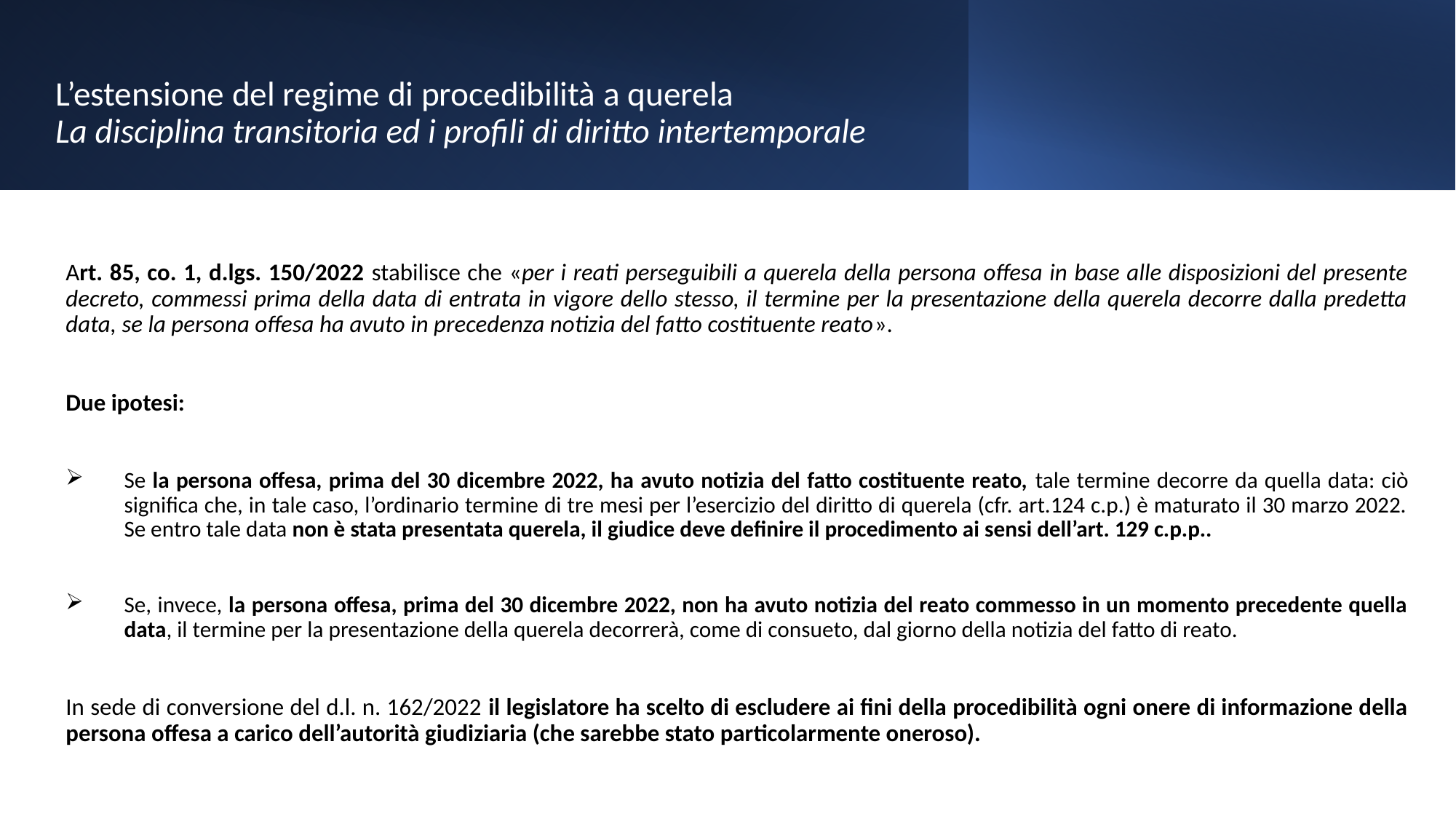

# L’estensione del regime di procedibilità a querela La disciplina transitoria ed i profili di diritto intertemporale
Art. 85, co. 1, d.lgs. 150/2022 stabilisce che «per i reati perseguibili a querela della persona offesa in base alle disposizioni del presente decreto, commessi prima della data di entrata in vigore dello stesso, il termine per la presentazione della querela decorre dalla predetta data, se la persona offesa ha avuto in precedenza notizia del fatto costituente reato».

Due ipotesi:

Se la persona offesa, prima del 30 dicembre 2022, ha avuto notizia del fatto costituente reato, tale termine decorre da quella data: ciò significa che, in tale caso, l’ordinario termine di tre mesi per l’esercizio del diritto di querela (cfr. art.124 c.p.) è maturato il 30 marzo 2022. Se entro tale data non è stata presentata querela, il giudice deve definire il procedimento ai sensi dell’art. 129 c.p.p..

Se, invece, la persona offesa, prima del 30 dicembre 2022, non ha avuto notizia del reato commesso in un momento precedente quella data, il termine per la presentazione della querela decorrerà, come di consueto, dal giorno della notizia del fatto di reato.

In sede di conversione del d.l. n. 162/2022 il legislatore ha scelto di escludere ai fini della procedibilità ogni onere di informazione della persona offesa a carico dell’autorità giudiziaria (che sarebbe stato particolarmente oneroso).